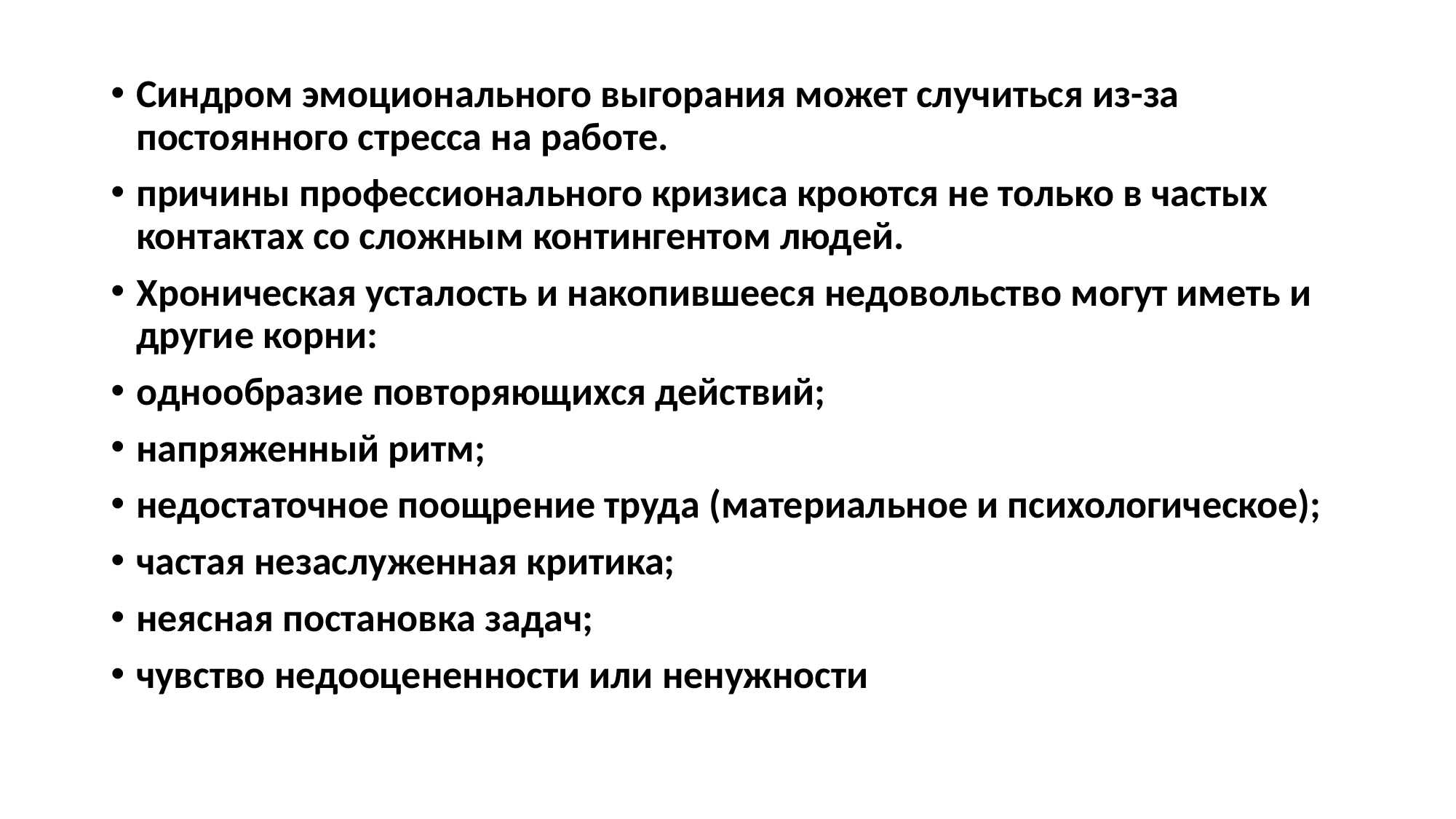

Cиндром эмоционального выгорания может случиться из-за постоянного стресса на работе.
причины профессионального кризиса кроются не только в частых контактах со сложным контингентом людей.
Хроническая усталость и накопившееся недовольство могут иметь и другие корни:
однообразие повторяющихся действий;
напряженный ритм;
недостаточное поощрение труда (материальное и психологическое);
частая незаслуженная критика;
неясная постановка задач;
чувство недооцененности или ненужности